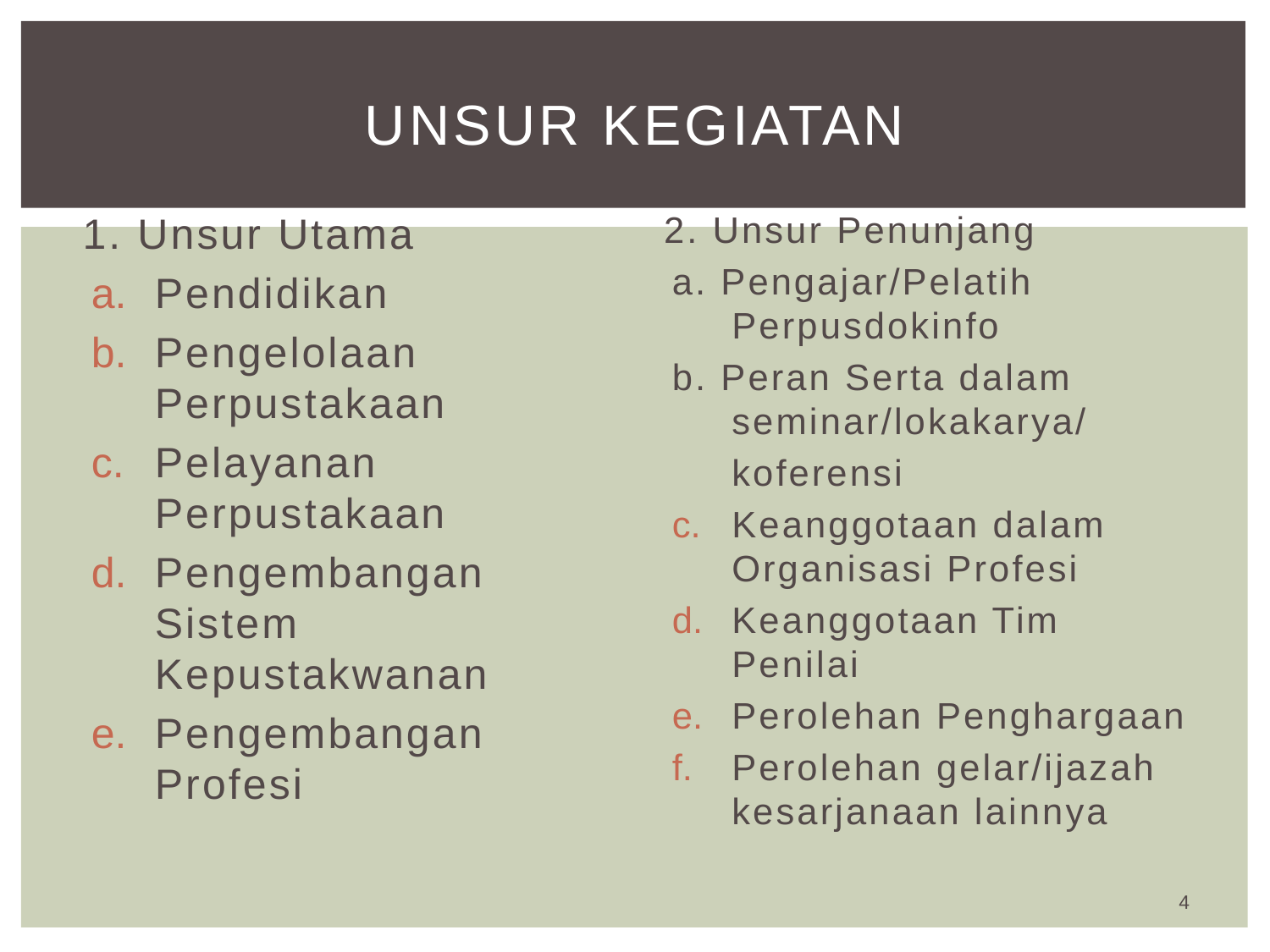

# UNSUR KEGIATAN
1. Unsur Utama
Pendidikan
Pengelolaan Perpustakaan
Pelayanan Perpustakaan
Pengembangan Sistem Kepustakwanan
Pengembangan Profesi
2. Unsur Penunjang
a. Pengajar/Pelatih Perpusdokinfo
b. Peran Serta dalam seminar/lokakarya/
	koferensi
Keanggotaan dalam Organisasi Profesi
Keanggotaan Tim Penilai
Perolehan Penghargaan
Perolehan gelar/ijazah kesarjanaan lainnya

4